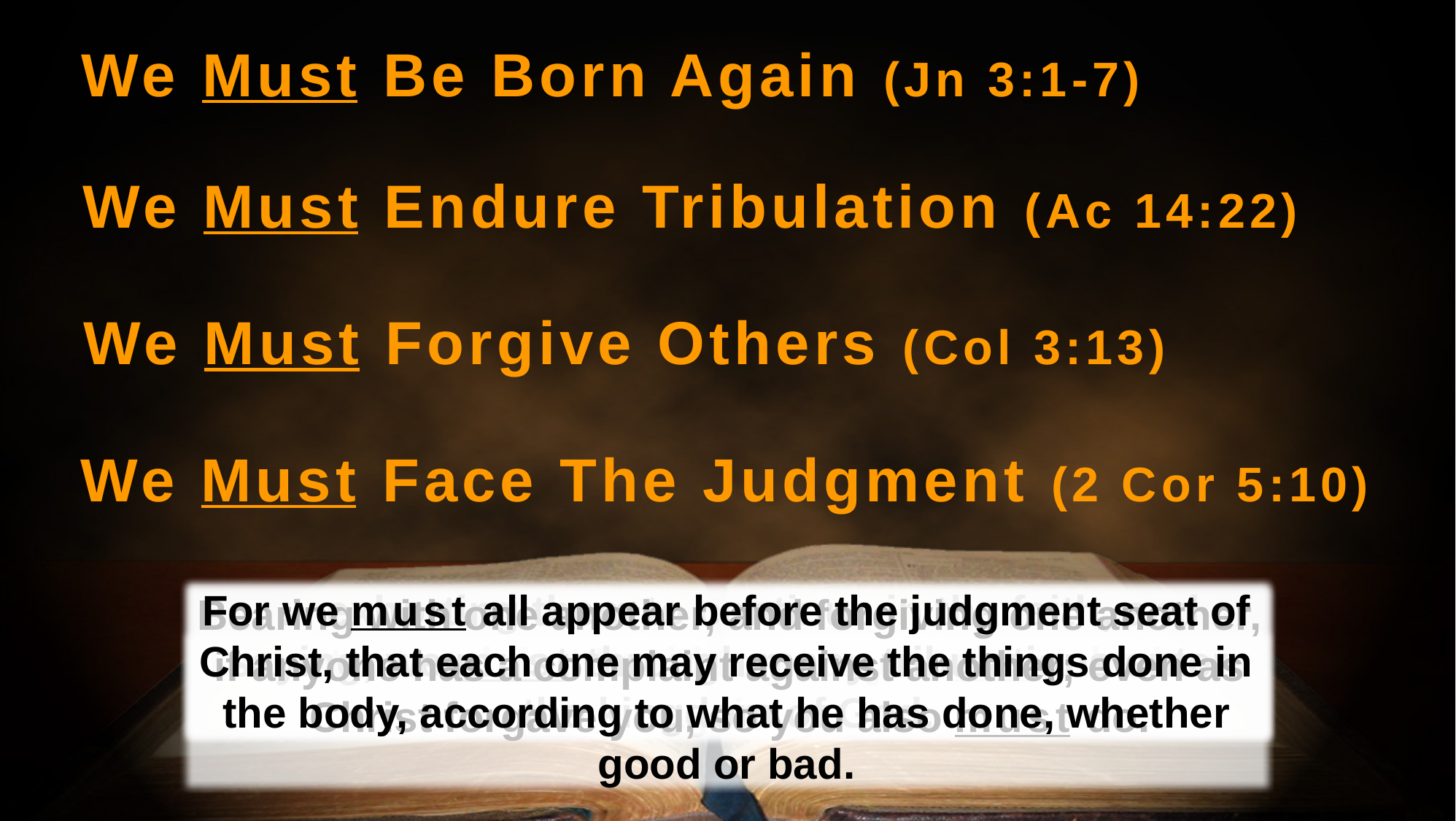

We Must Be Born Again (Jn 3:1-7)
We Must Endure Tribulation (Ac 14:22)
We Must Forgive Others (Col 3:13)
We Must Face The Judgment (2 Cor 5:10)
For we must all appear before the judgment seat of Christ, that each one may receive the things done in the body, according to what he has done, whether good or bad.
. . . exhorting them to continue in the faith, and saying, we must through many tribulations enter the kingdom of God.
Bearing with one another, and forgiving one another, if anyone has a complaint against another; even as Christ forgave you, so you also must do.
Do not marvel that I said to you, you must be born again.